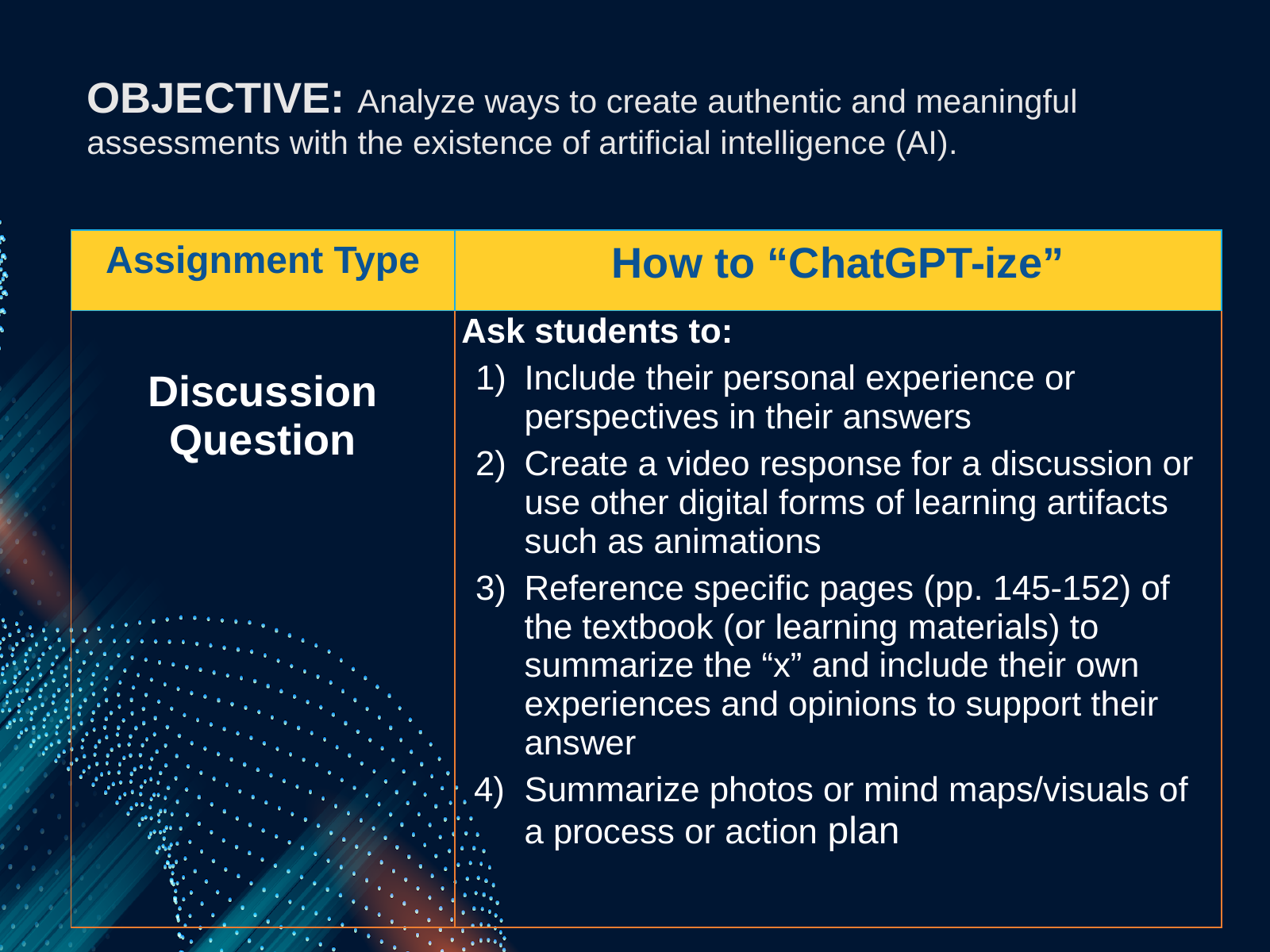

# OBJECTIVE: Analyze ways to create authentic and meaningful assessments with the existence of artificial intelligence (AI).

| Assignment Type | How to “ChatGPT-ize” |
| --- | --- |
| Discussion Question | Ask students to: Include their personal experience or perspectives in their answers Create a video response for a discussion or use other digital forms of learning artifacts such as animations Reference specific pages (pp. 145-152) of the textbook (or learning materials) to summarize the “x” and include their own experiences and opinions to support their answer Summarize photos or mind maps/visuals of a process or action plan |
| --- | --- |